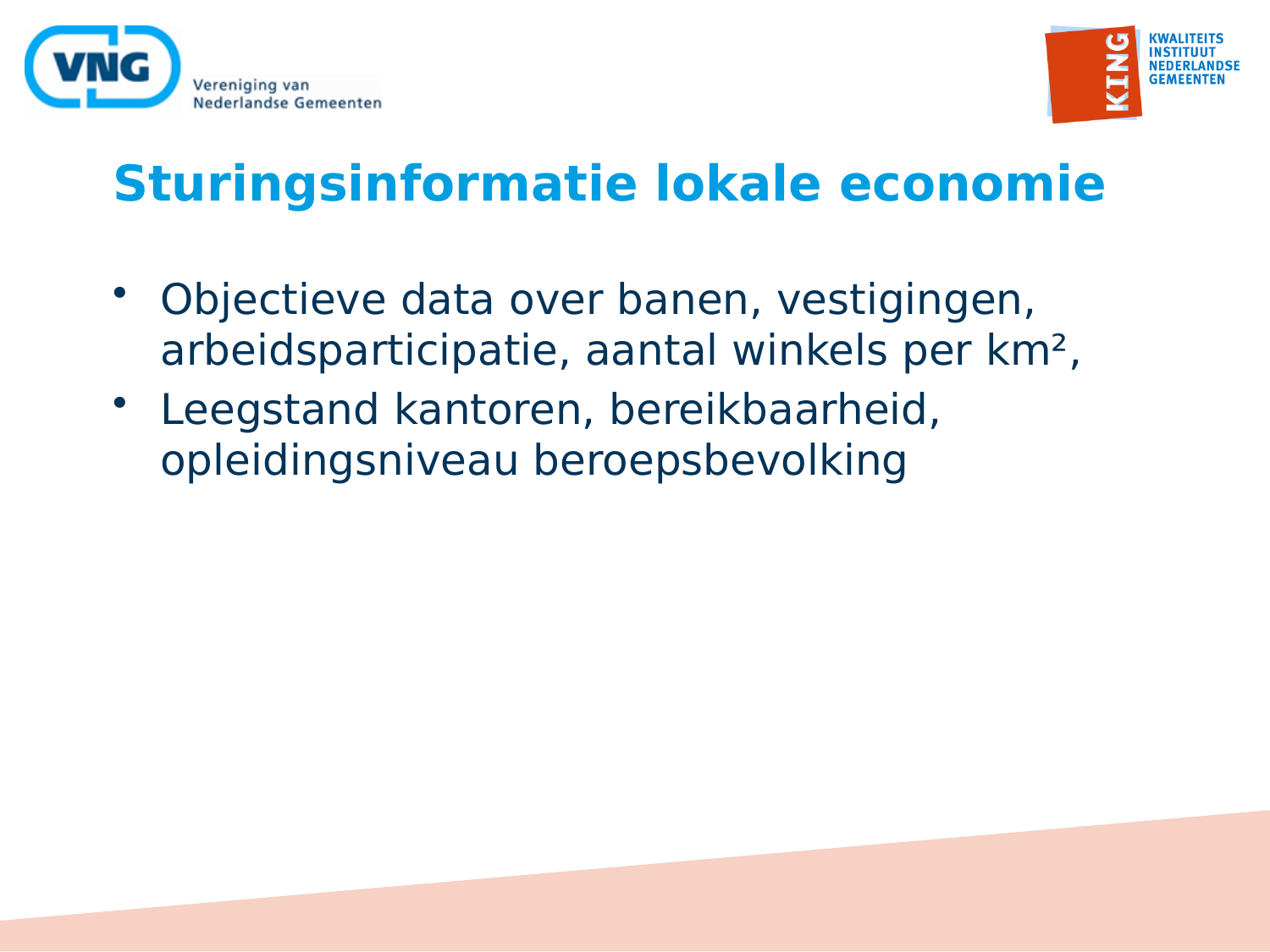

# Sturingsinformatie lokale economie
Objectieve data over banen, vestigingen, arbeidsparticipatie, aantal winkels per km²,
Leegstand kantoren, bereikbaarheid, opleidingsniveau beroepsbevolking